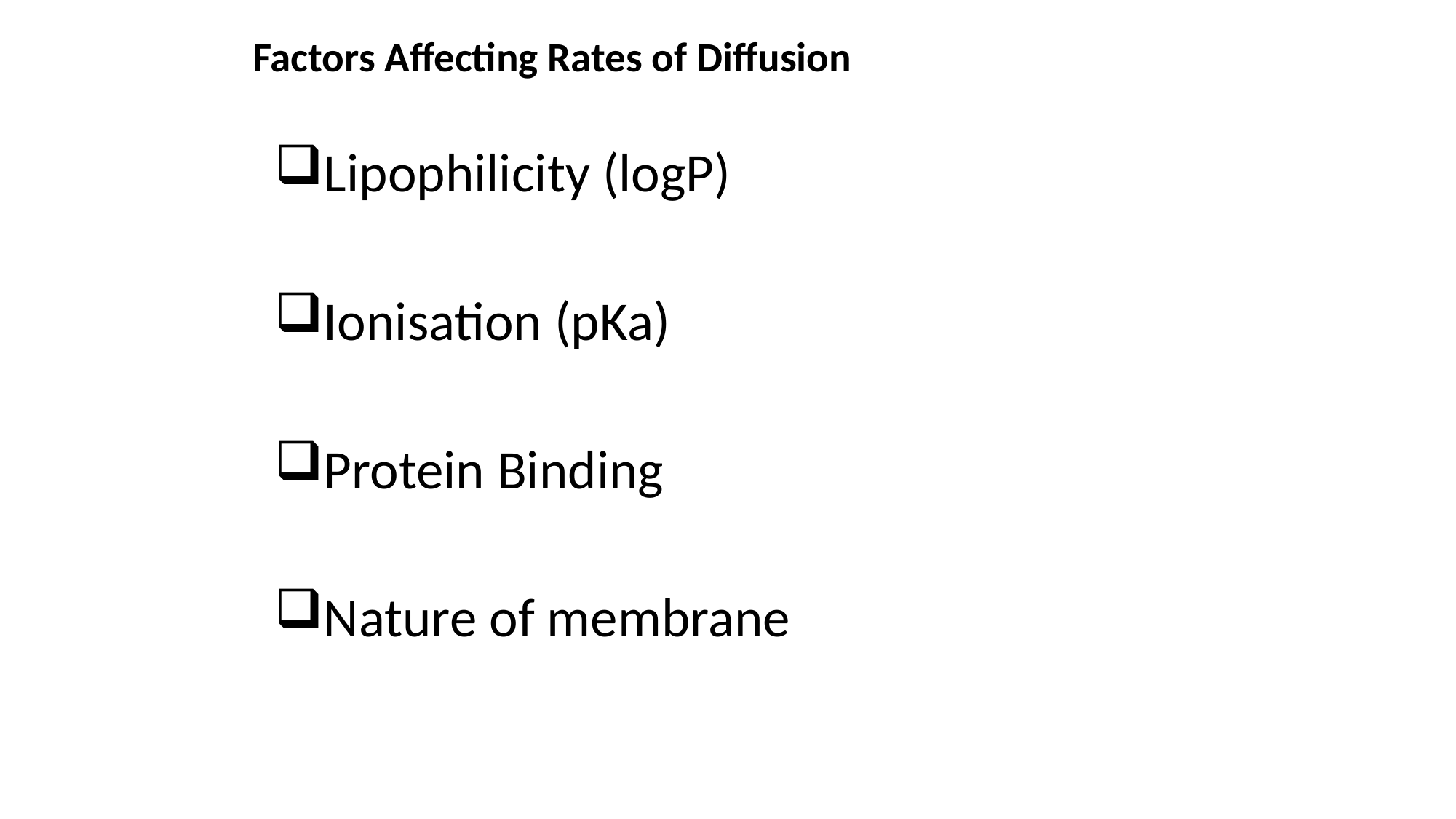

# Factors Affecting Rates of Diffusion
Lipophilicity (logP)

Ionisation (pKa)

Protein Binding

Nature of membrane